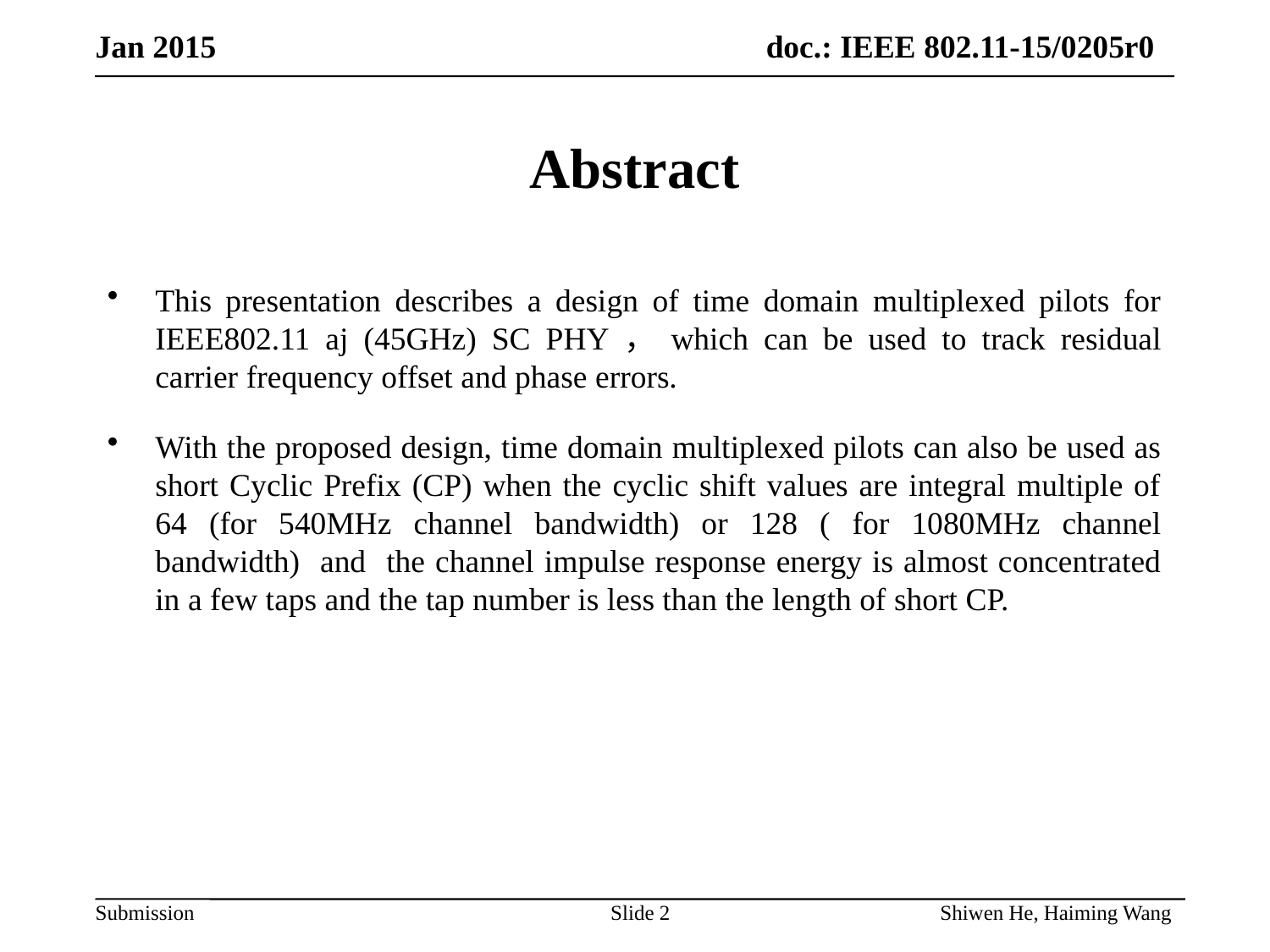

Jan 2015
Abstract
This presentation describes a design of time domain multiplexed pilots for IEEE802.11 aj (45GHz) SC PHY，which can be used to track residual carrier frequency offset and phase errors.
With the proposed design, time domain multiplexed pilots can also be used as short Cyclic Prefix (CP) when the cyclic shift values are integral multiple of 64 (for 540MHz channel bandwidth) or 128 ( for 1080MHz channel bandwidth)  and  the channel impulse response energy is almost concentrated in a few taps and the tap number is less than the length of short CP.
Slide 2
Shiwen He, Haiming Wang